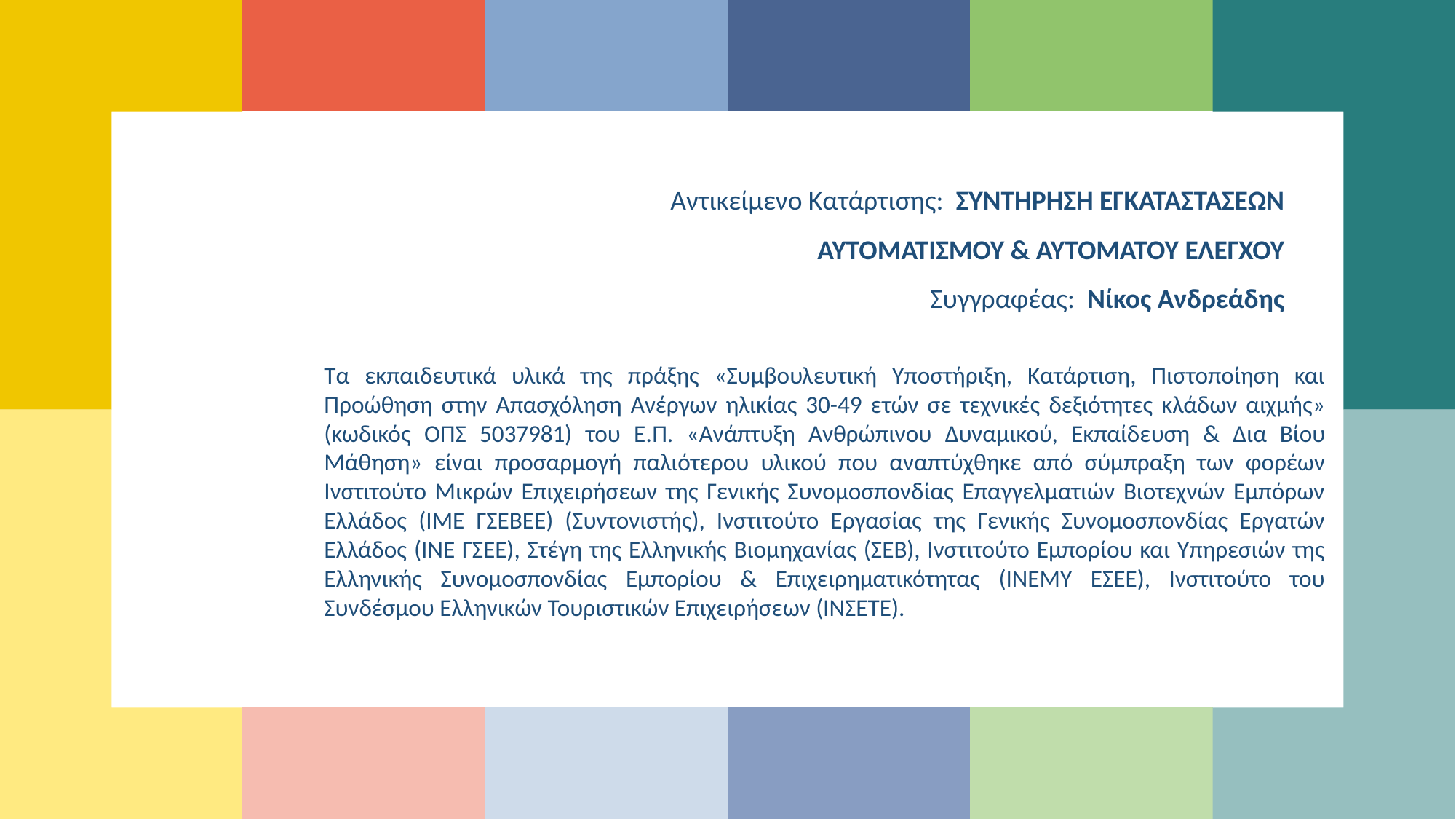

Αντικείμενο Κατάρτισης:  ΣΥΝΤΗΡΗΣΗ ΕΓΚΑΤΑΣΤΑΣΕΩΝ ΑΥΤΟΜΑΤΙΣΜΟΥ & ΑΥΤΟΜΑΤΟΥ ΕΛΕΓΧΟΥ
Συγγραφέας:  Νίκος Ανδρεάδης
Τα εκπαιδευτικά υλικά της πράξης «Συμβουλευτική Υποστήριξη, Κατάρτιση, Πιστοποίηση και Προώθηση στην Απασχόληση Ανέργων ηλικίας 30-49 ετών σε τεχνικές δεξιότητες κλάδων αιχμής» (κωδικός ΟΠΣ 5037981) του Ε.Π. «Ανάπτυξη Ανθρώπινου Δυναμικού, Εκπαίδευση & Δια Βίου Μάθηση» είναι προσαρμογή παλιότερου υλικού που αναπτύχθηκε από σύμπραξη των φορέων Ινστιτούτο Μικρών Επιχειρήσεων της Γενικής Συνομοσπονδίας Επαγγελματιών Βιοτεχνών Εμπόρων Ελλάδος (ΙΜΕ ΓΣΕΒΕΕ) (Συντονιστής), Ινστιτούτο Εργασίας της Γενικής Συνομοσπονδίας Εργατών Ελλάδος (ΙΝΕ ΓΣΕΕ), Στέγη της Ελληνικής Βιομηχανίας (ΣΕΒ), Ινστιτούτο Εμπορίου και Υπηρεσιών της Ελληνικής Συνομοσπονδίας Εμπορίου & Επιχειρηματικότητας (ΙΝΕΜΥ ΕΣΕΕ), Ινστιτούτο του Συνδέσμου Ελληνικών Τουριστικών Επιχειρήσεων (ΙΝΣΕΤΕ).